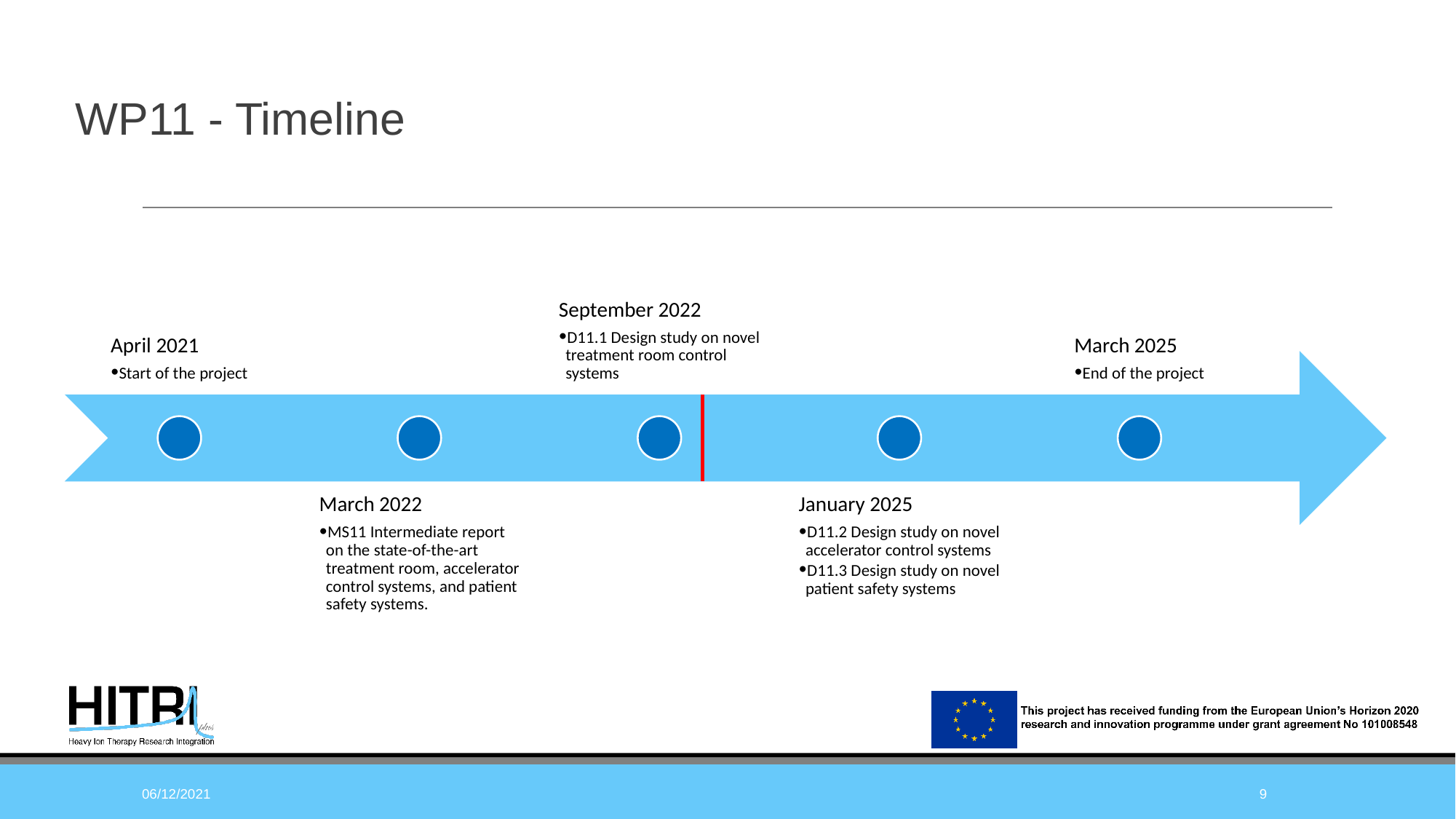

# WP11 - Timeline

April 2021
Start of the project

September 2022
D11.1 Design study on novel treatment room control systems

March 2025
End of the project

March 2022
MS11 Intermediate report on the state-of-the-art treatment room, accelerator control systems, and patient safety systems.

January 2025
D11.2 Design study on novel accelerator control systems
D11.3 Design study on novel patient safety systems
06/12/2021
9